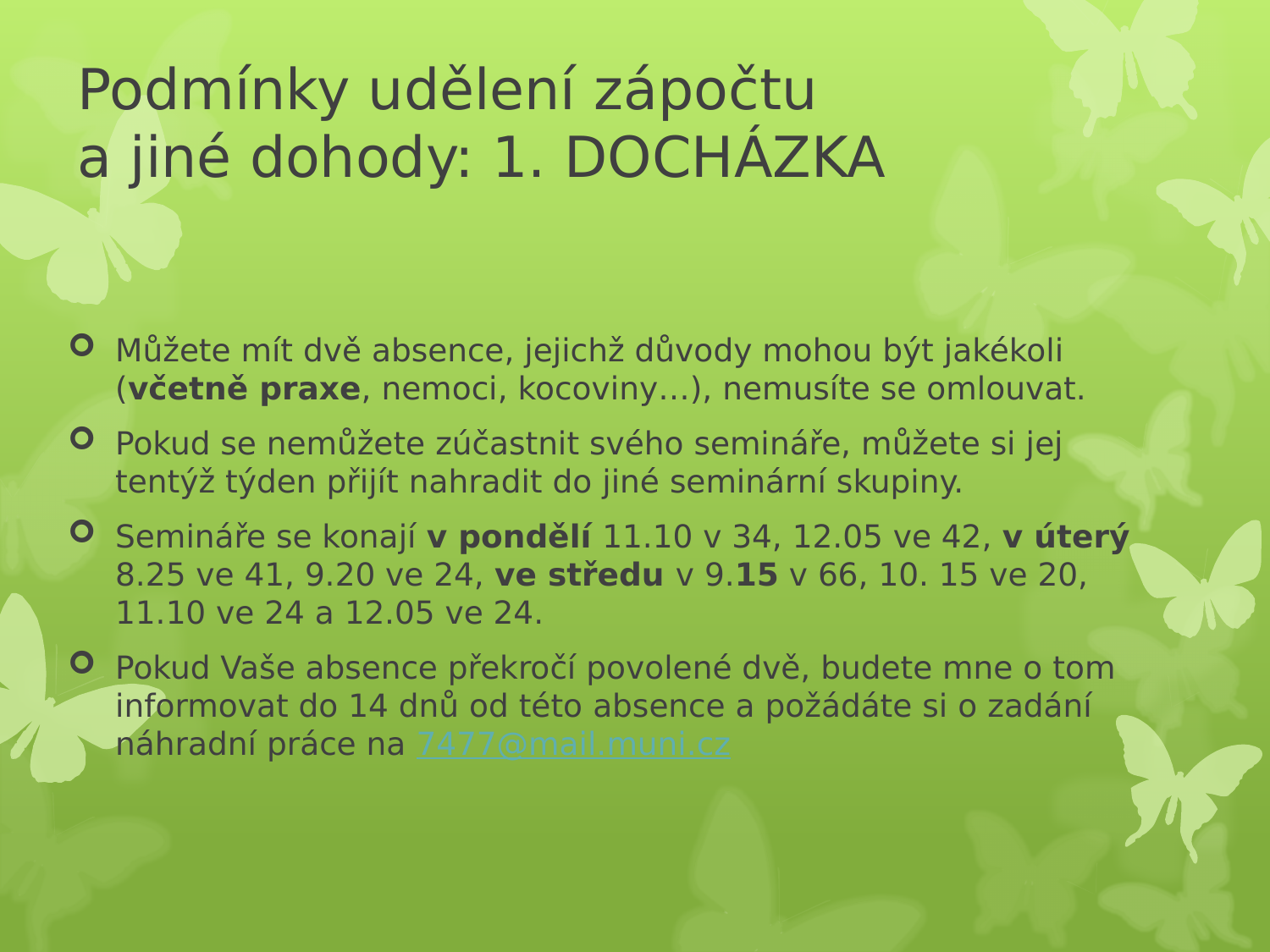

# Podmínky udělení zápočtu a jiné dohody: 1. DOCHÁZKA
Můžete mít dvě absence, jejichž důvody mohou být jakékoli (včetně praxe, nemoci, kocoviny…), nemusíte se omlouvat.
Pokud se nemůžete zúčastnit svého semináře, můžete si jej tentýž týden přijít nahradit do jiné seminární skupiny.
Semináře se konají v pondělí 11.10 v 34, 12.05 ve 42, v úterý 8.25 ve 41, 9.20 ve 24, ve středu v 9.15 v 66, 10. 15 ve 20, 11.10 ve 24 a 12.05 ve 24.
Pokud Vaše absence překročí povolené dvě, budete mne o tom informovat do 14 dnů od této absence a požádáte si o zadání náhradní práce na 7477@mail.muni.cz